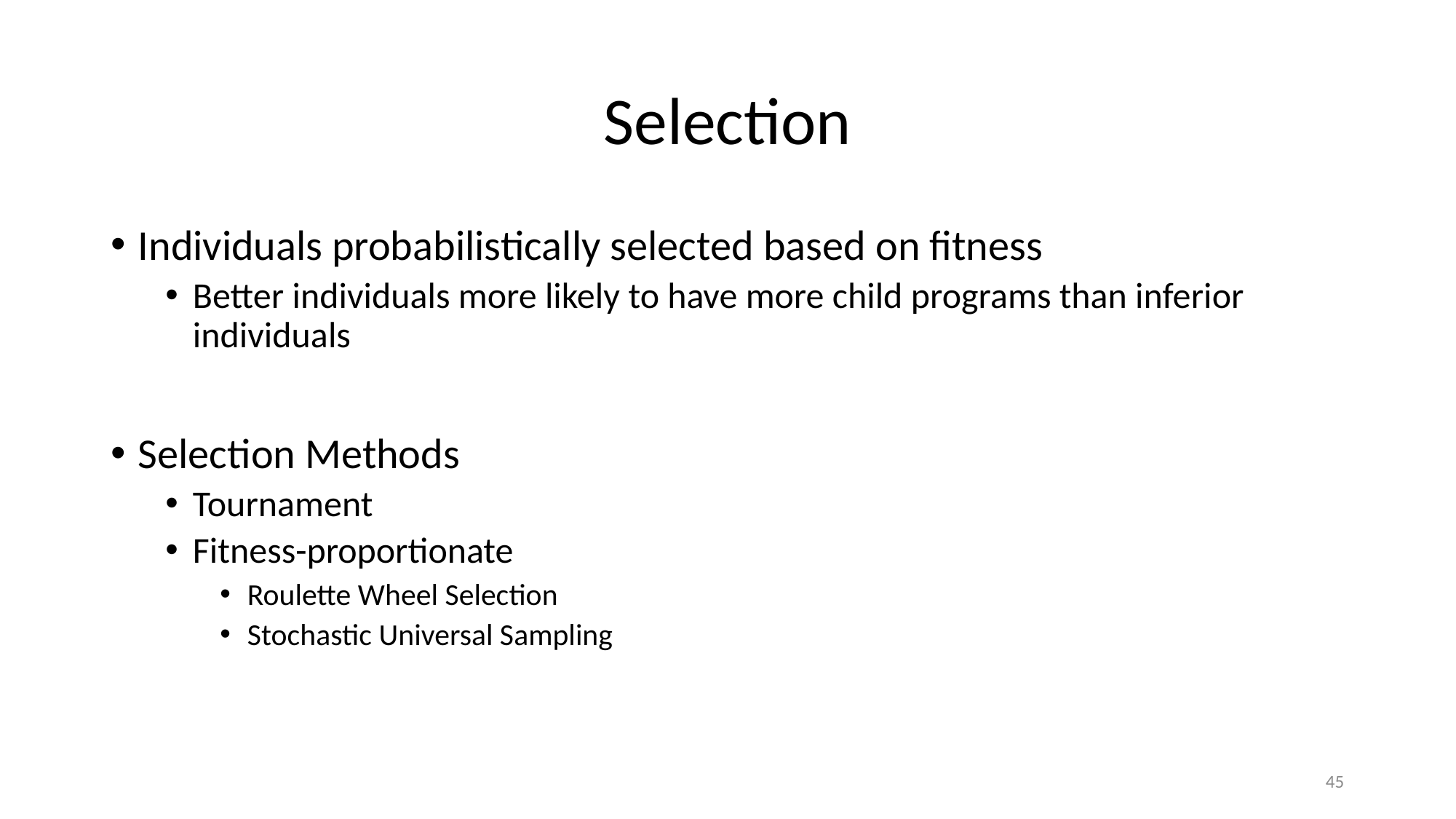

# Selection
Individuals probabilistically selected based on fitness
Better individuals more likely to have more child programs than inferior individuals

Selection Methods
Tournament
Fitness-proportionate
Roulette Wheel Selection
Stochastic Universal Sampling
45